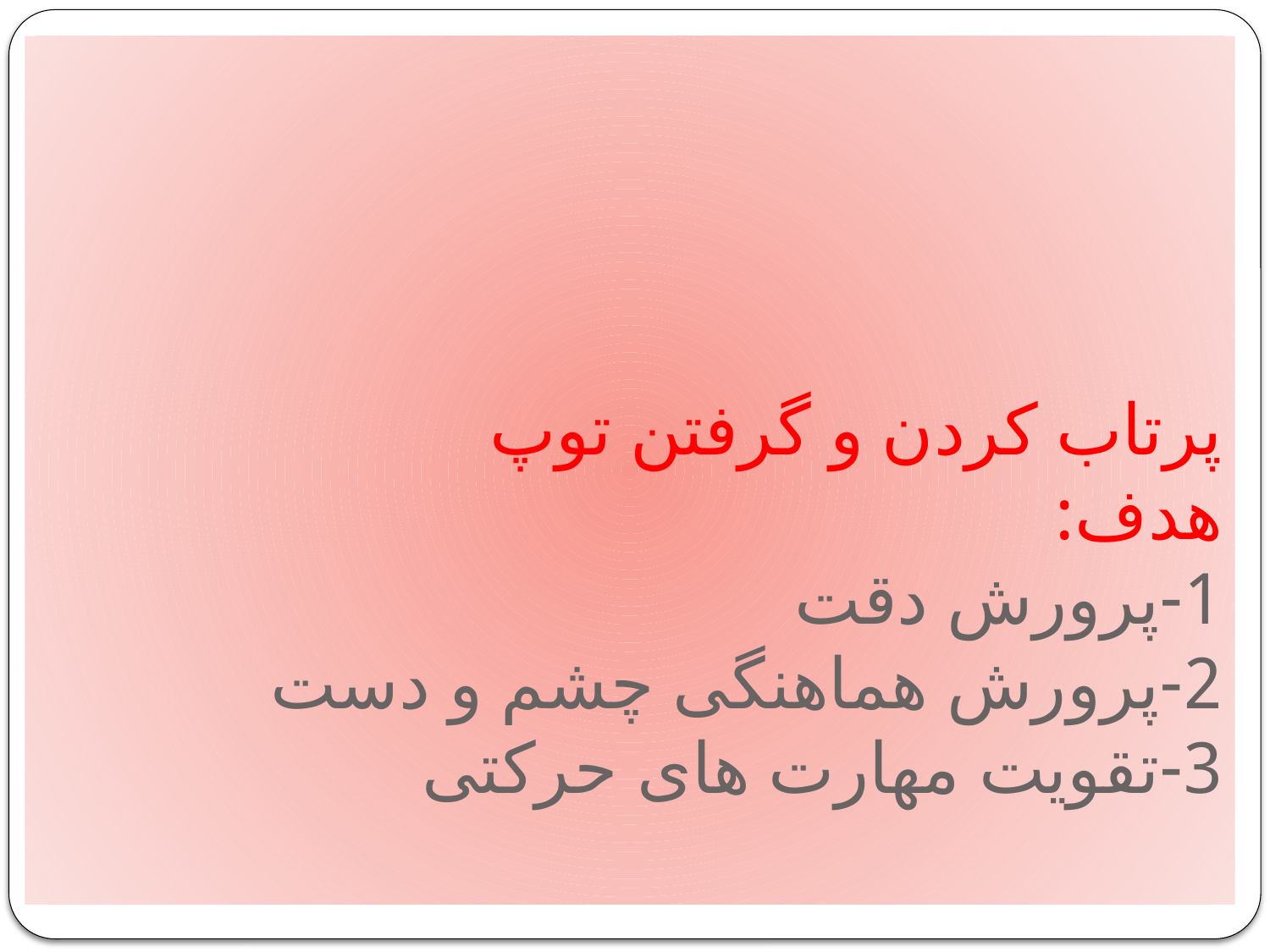

# پرتاب کردن و گرفتن توپ هدف: 1-پرورش دقت 2-پرورش هماهنگی چشم و دست 3-تقویت مهارت های حرکتی